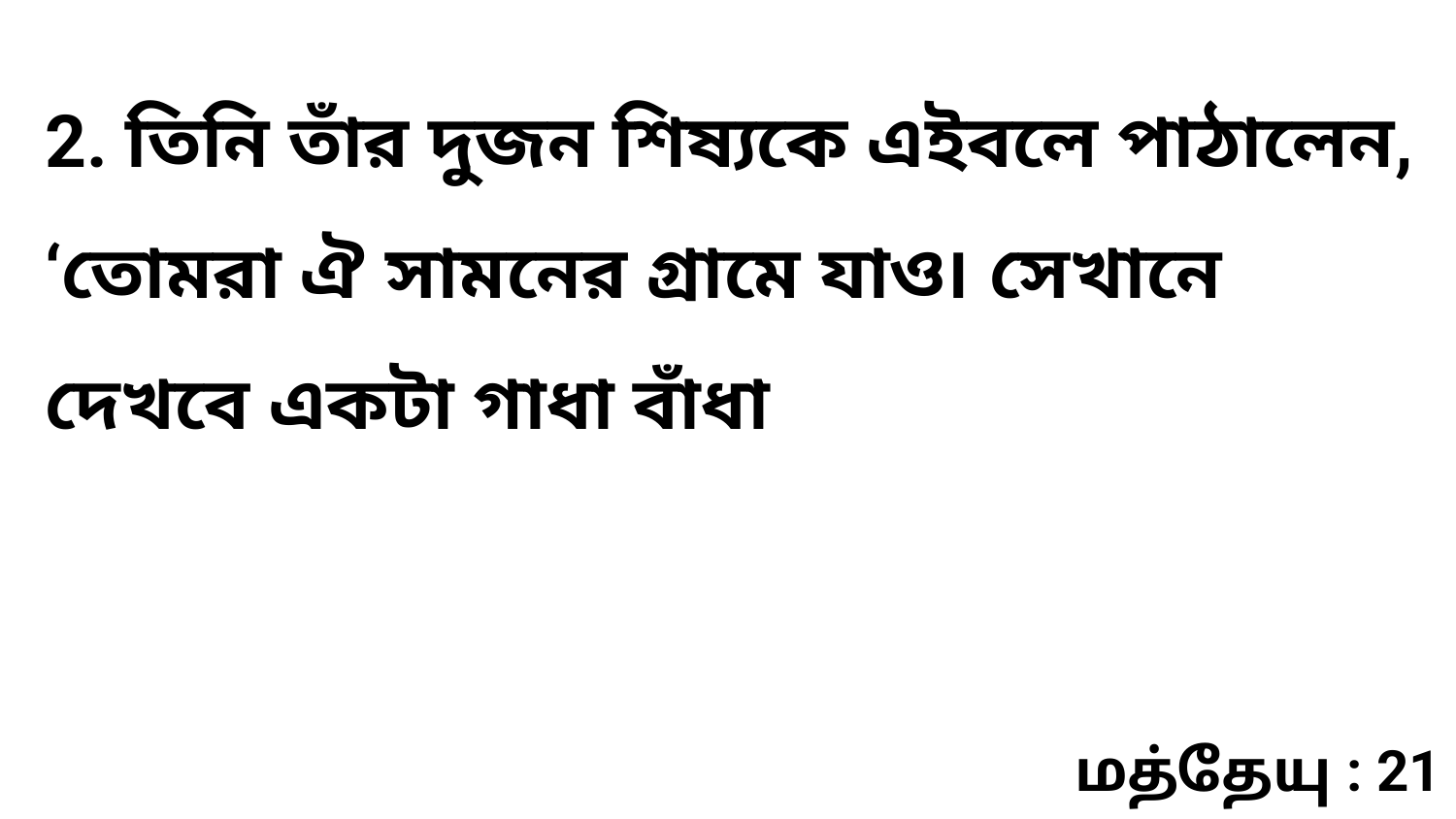

2. তিনি তাঁর দুজন শিষ্যকে এইবলে পাঠালেন, ‘তোমরা ঐ সামনের গ্রামে যাও৷ সেখানে দেখবে একটা গাধা বাঁধা
மத்தேயு : 21